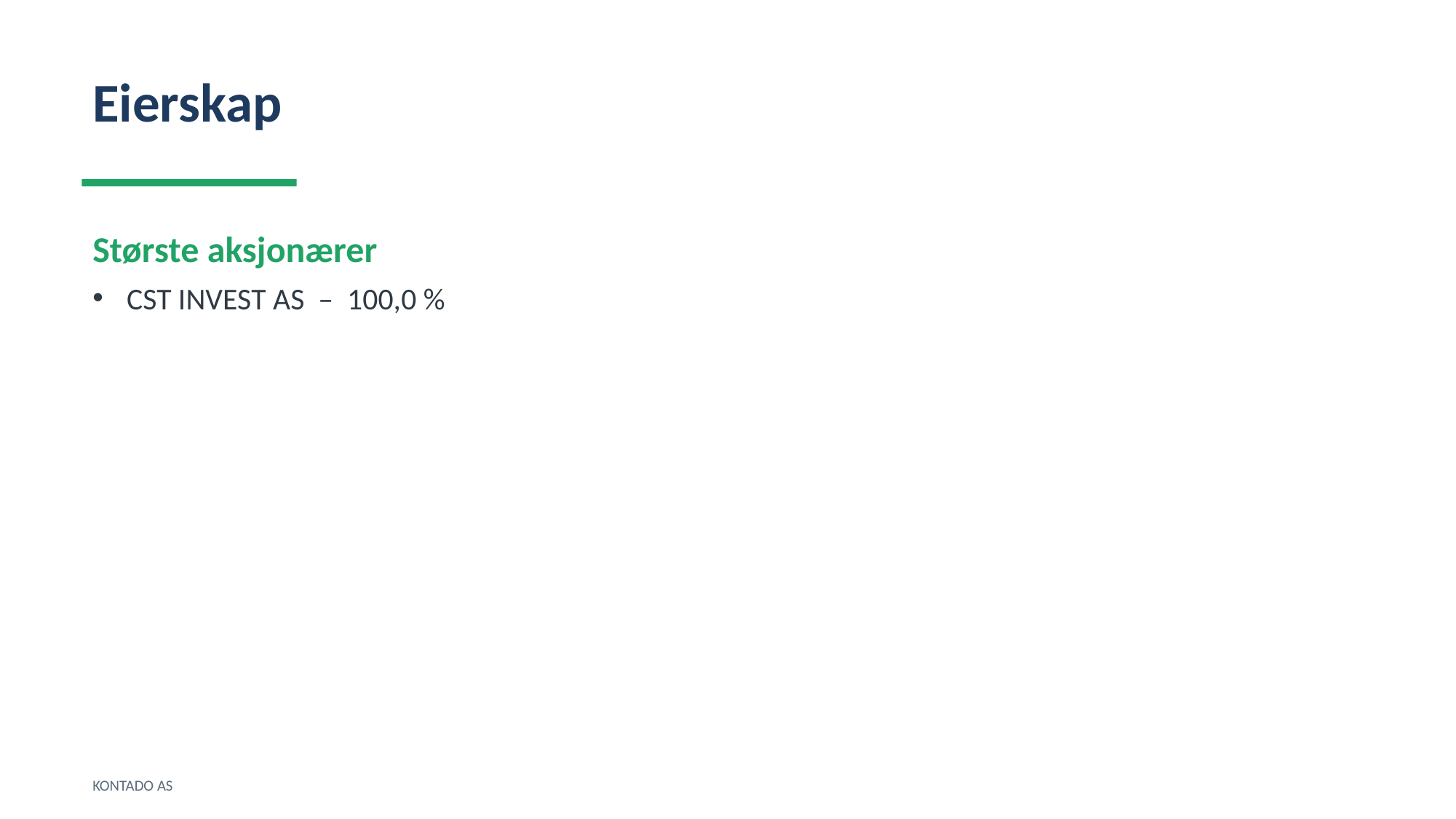

Eierskap

Største aksjonærer
CST INVEST AS  –  100,0 %
KONTADO AS